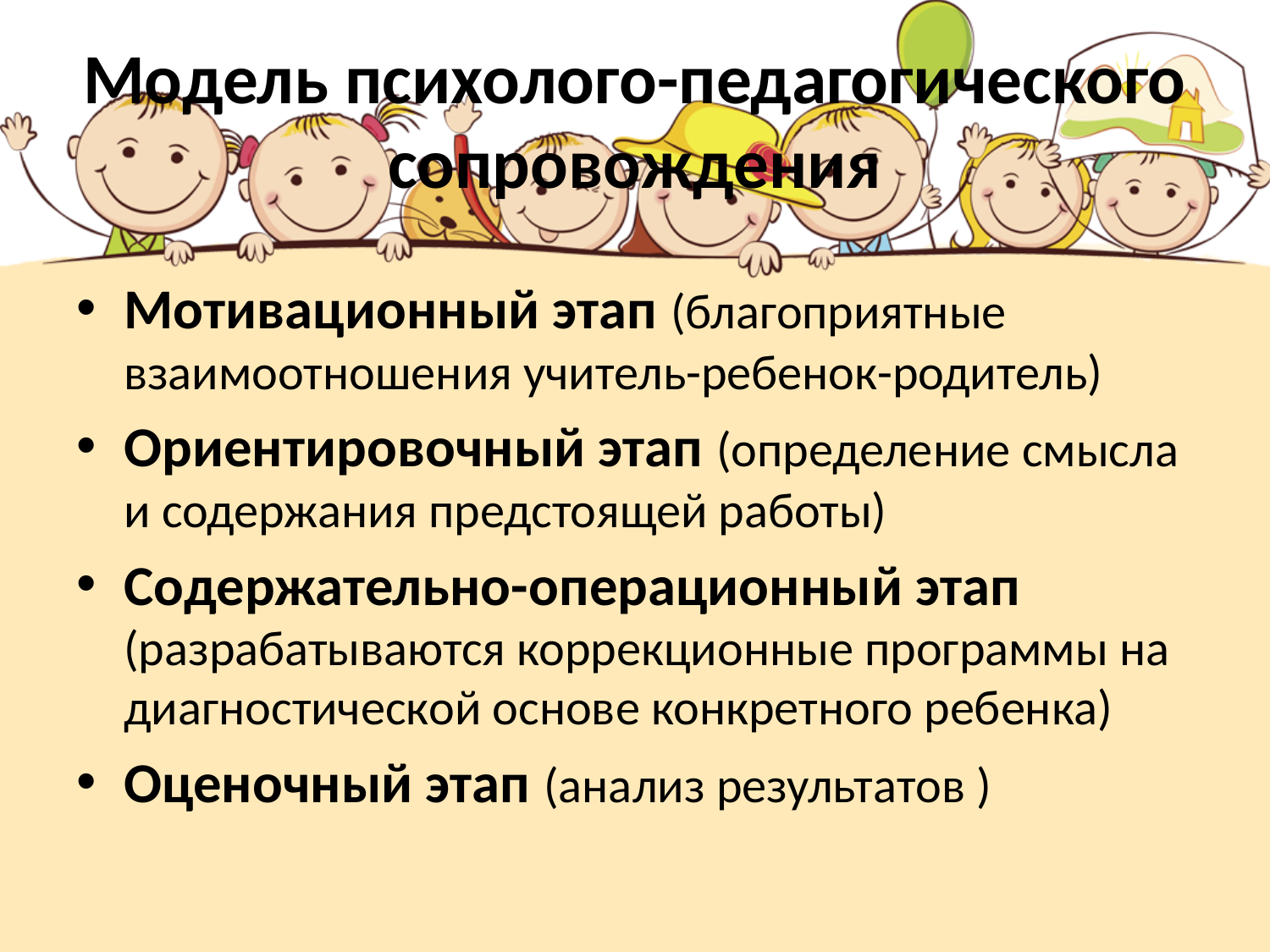

# Модель психолого-педагогического сопровождения
Мотивационный этап (благоприятные взаимоотношения учитель-ребенок-родитель)
Ориентировочный этап (определение смысла и содержания предстоящей работы)
Содержательно-операционный этап (разрабатываются коррекционные программы на диагностической основе конкретного ребенка)
Оценочный этап (анализ результатов )